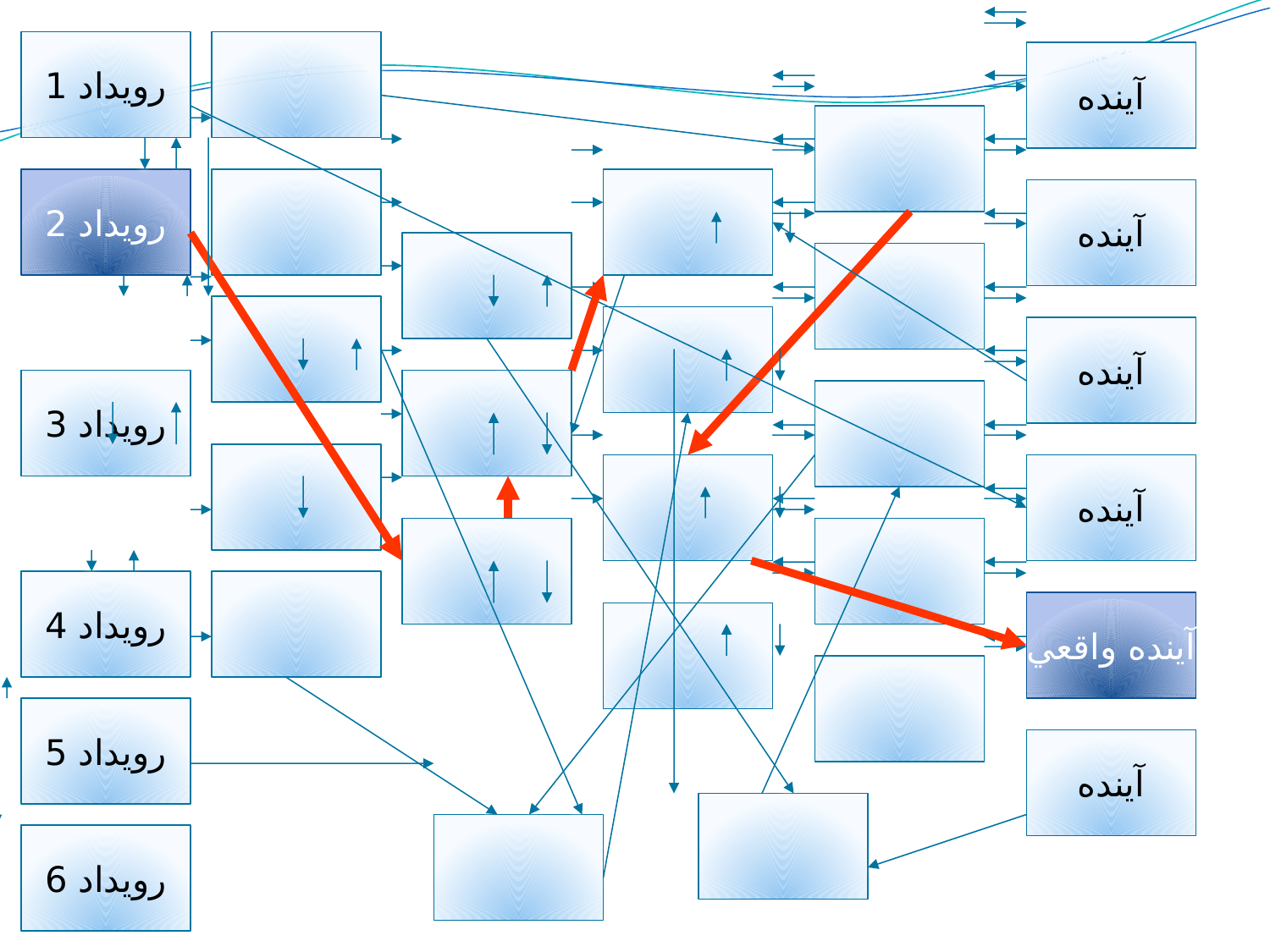

رويداد 1

آينده

رويداد 2

آينده

آينده

رويداد 3

آينده

رويداد 4

آينده واقعي

رويداد 5
آينده

رويداد 6